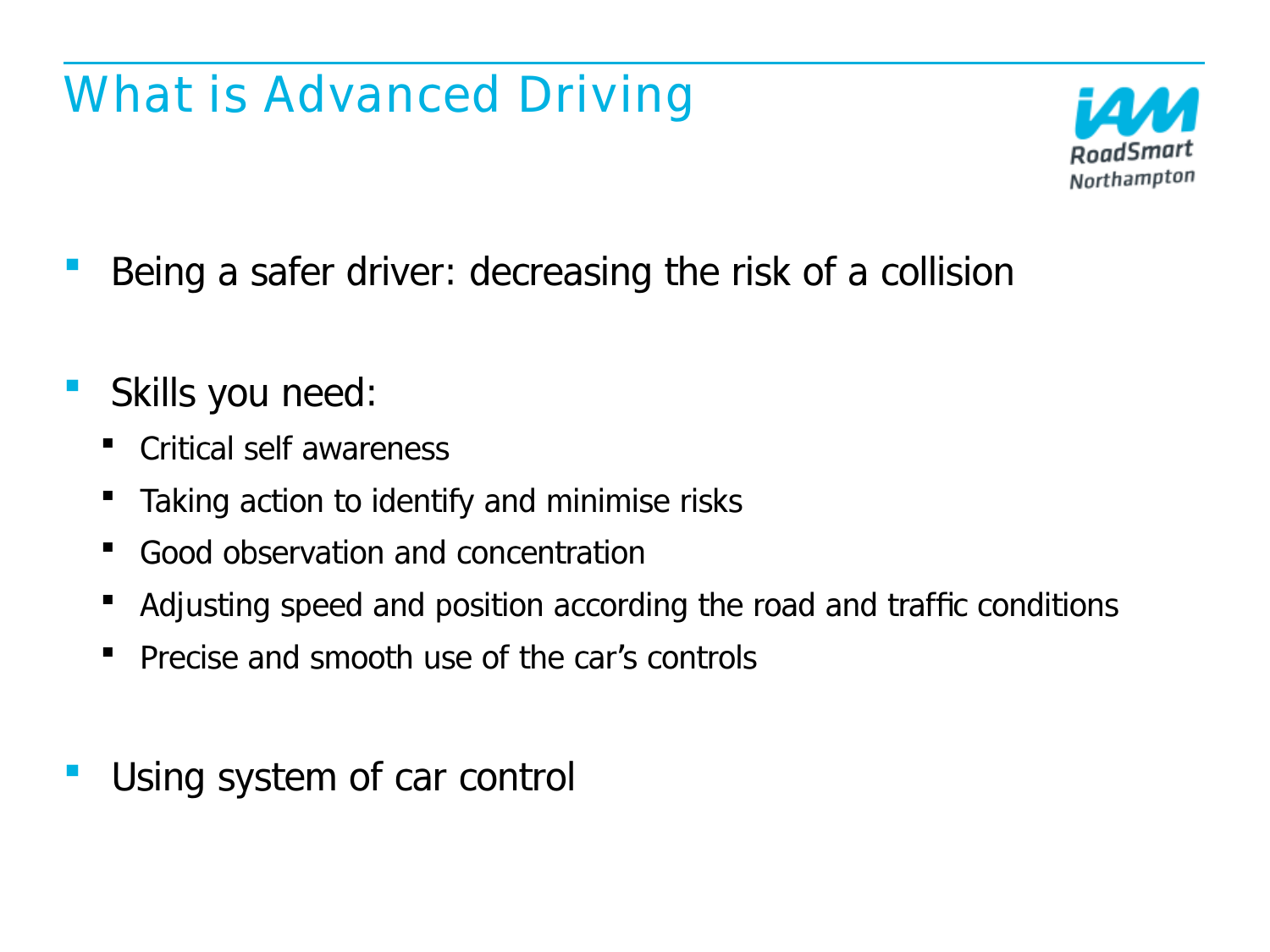

# What is Advanced Driving
Being a safer driver: decreasing the risk of a collision

Skills you need:
Critical self awareness
Taking action to identify and minimise risks
Good observation and concentration
Adjusting speed and position according the road and traffic conditions
Precise and smooth use of the car’s controls

Using system of car control